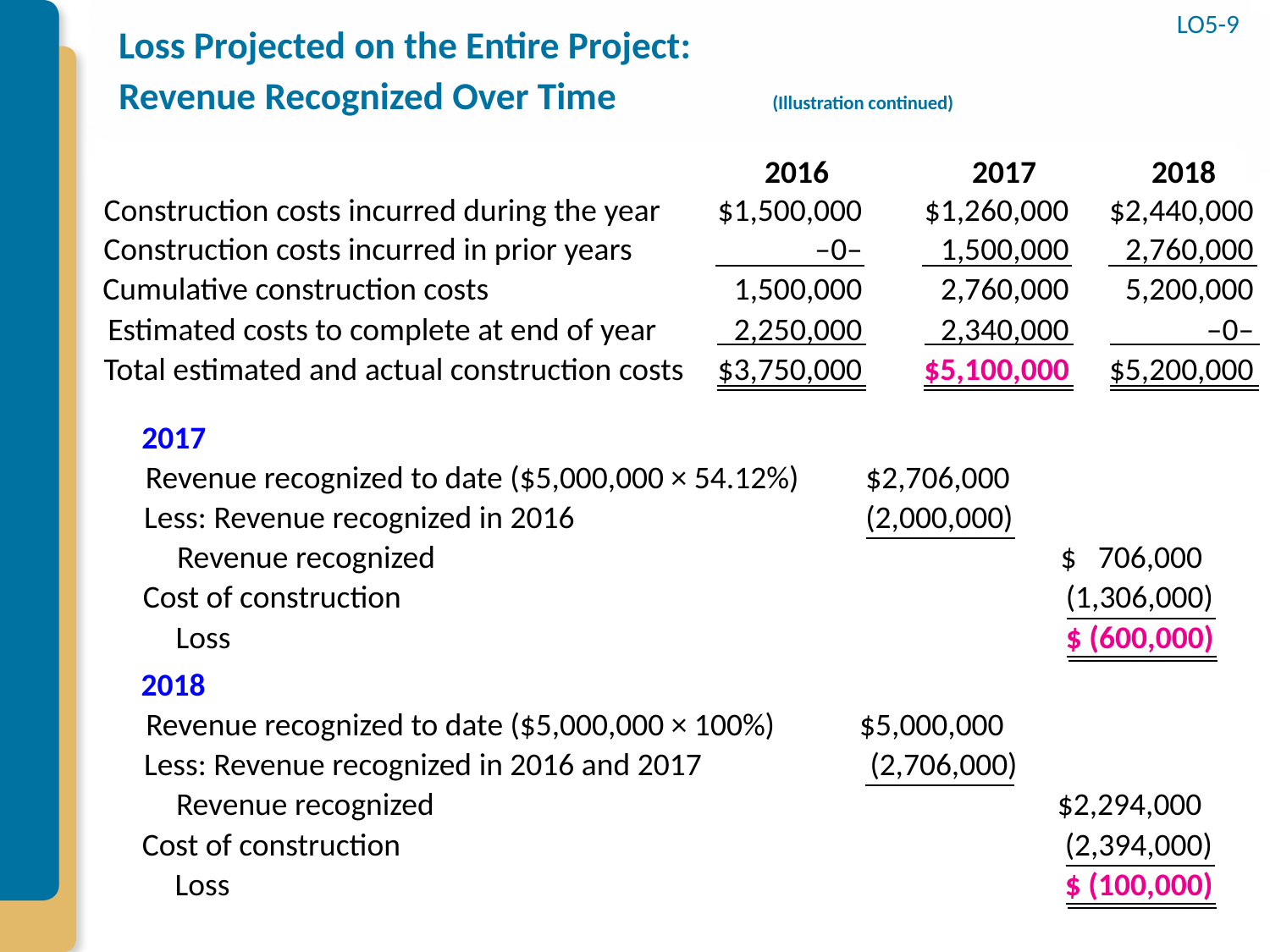

LO5-9
# Loss Projected on the Entire Project: Revenue Recognized Over Time                  (Illustration continued)
2016
2017
2018
Construction costs incurred during the year
$1,500,000
$1,260,000
$2,440,000
Construction costs incurred in prior years
–0–
1,500,000
2,760,000
Cumulative construction costs
1,500,000
2,760,000
5,200,000
Estimated costs to complete at end of year
2,250,000
2,340,000
–0–
Total estimated and actual construction costs
$3,750,000
$5,100,000
$5,200,000
2017
Revenue recognized to date ($5,000,000 × 54.12%)
$2,706,000
Less: Revenue recognized in 2016
(2,000,000)
Revenue recognized
$   706,000
Cost of construction
(1,306,000)
Loss
$ (600,000)
2018
Revenue recognized to date ($5,000,000 × 100%)
$5,000,000
Less: Revenue recognized in 2016 and 2017
(2,706,000)
Revenue recognized
$2,294,000
Cost of construction
(2,394,000)
Loss
$ (100,000)